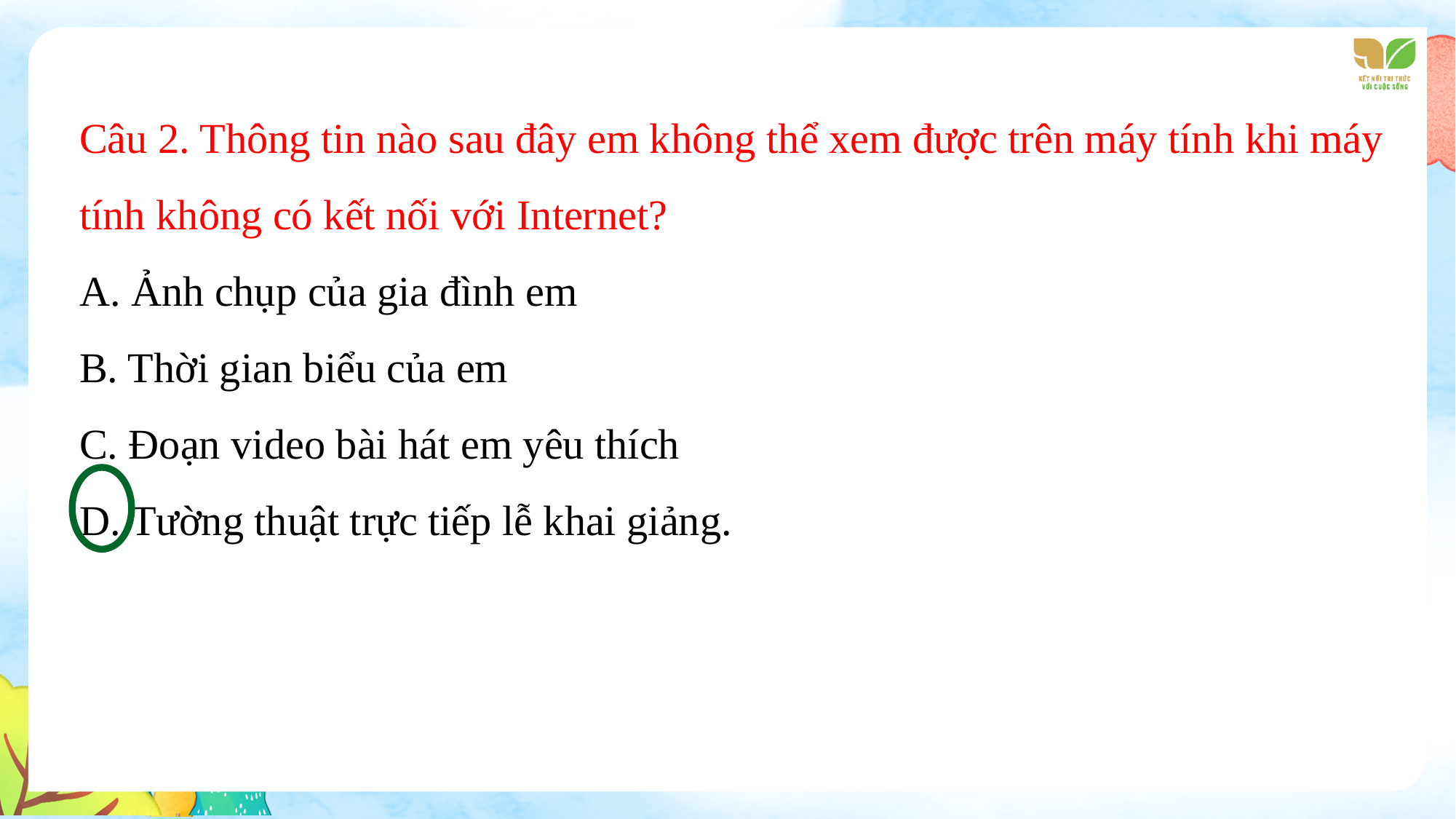

Câu 2. Thông tin nào sau đây em không thể xem được trên máy tính khi máy tính không có kết nối với Internet?
A. Ảnh chụp của gia đình em
B. Thời gian biểu của em
C. Đoạn video bài hát em yêu thích
D. Tường thuật trực tiếp lễ khai giảng.